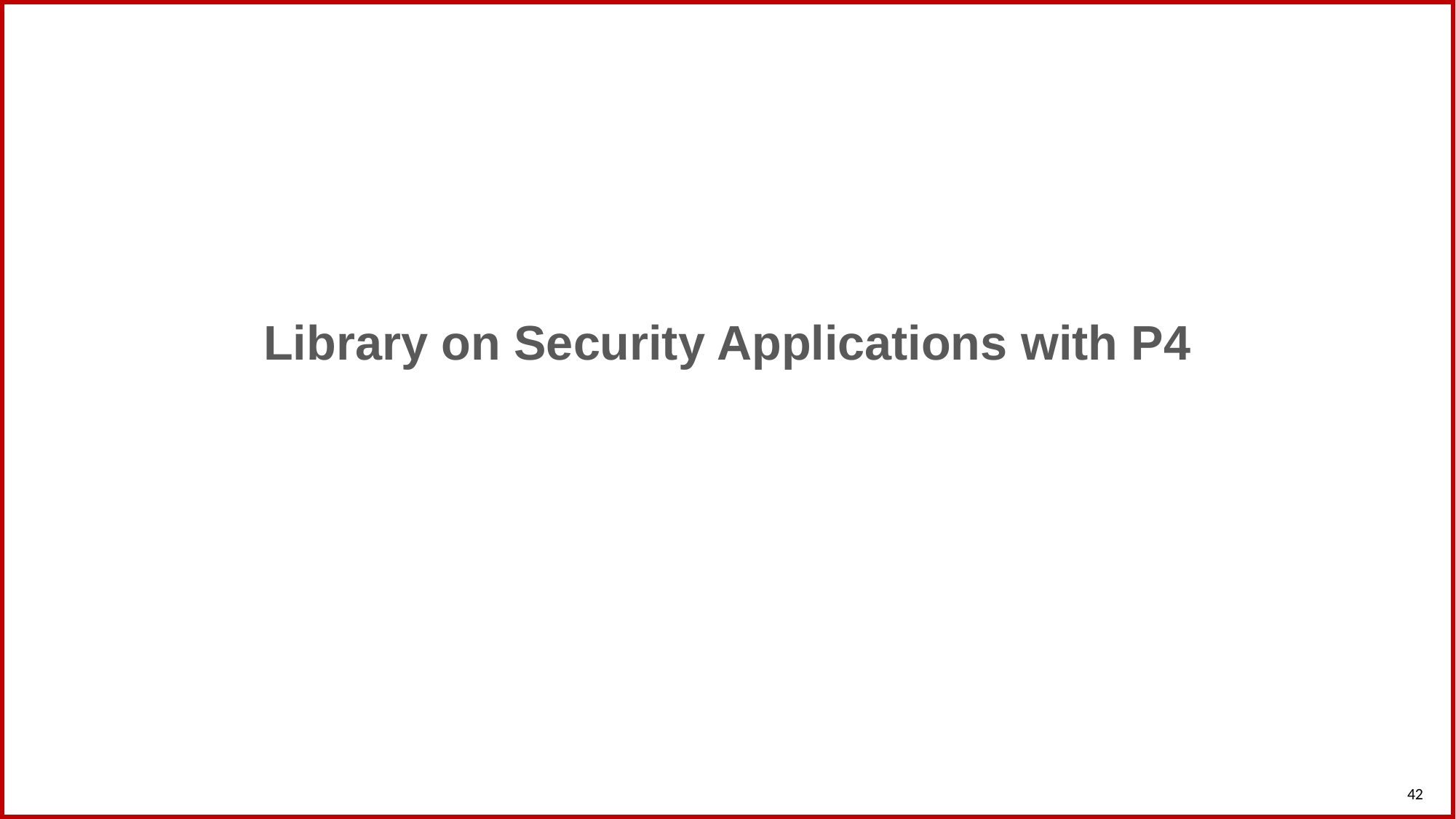

Library on Security Applications with P4
42